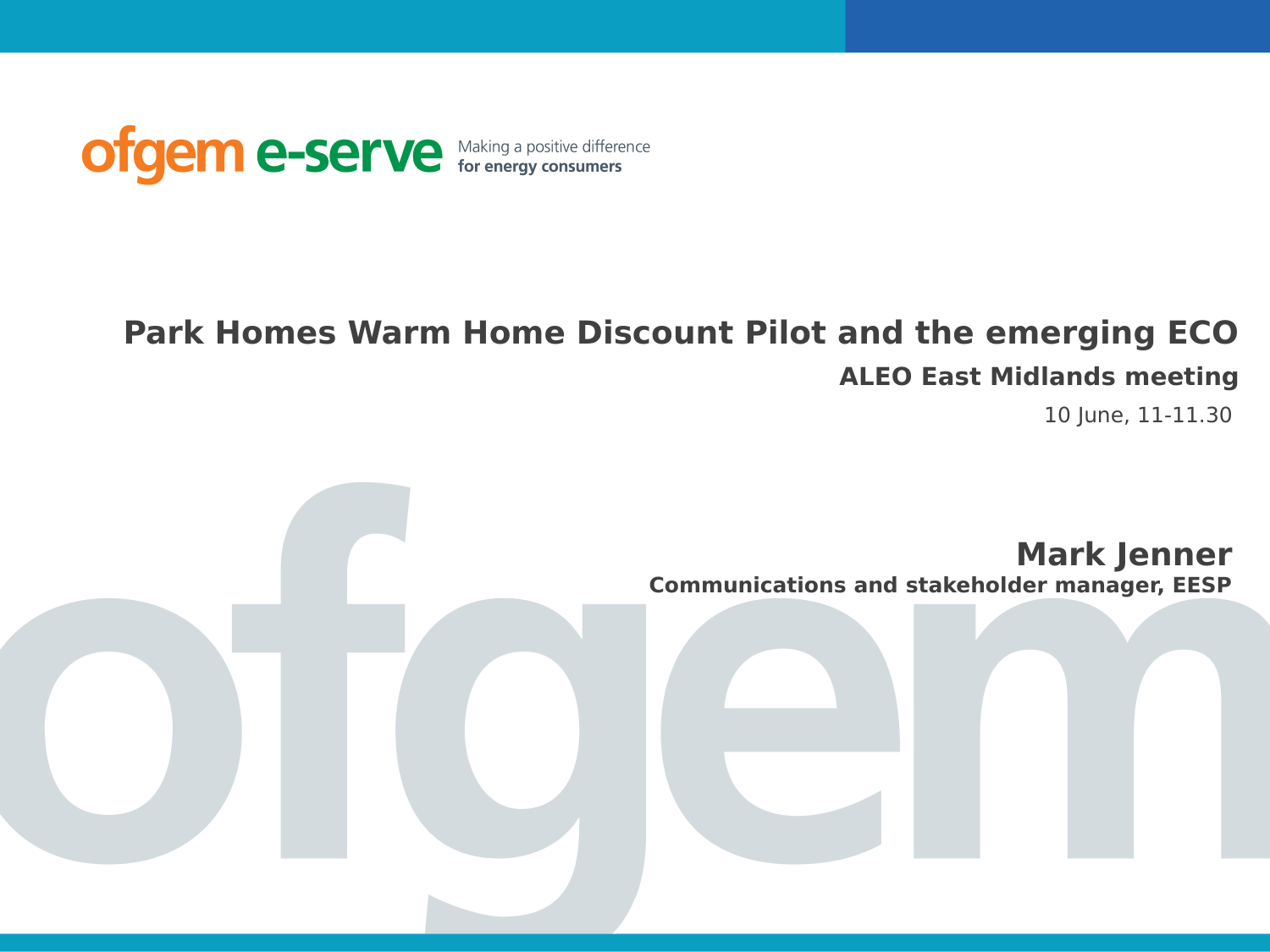

Park Homes Warm Home Discount Pilot and the emerging ECO
ALEO East Midlands meeting
10 June, 11-11.30
Mark Jenner
Communications and stakeholder manager, EESP